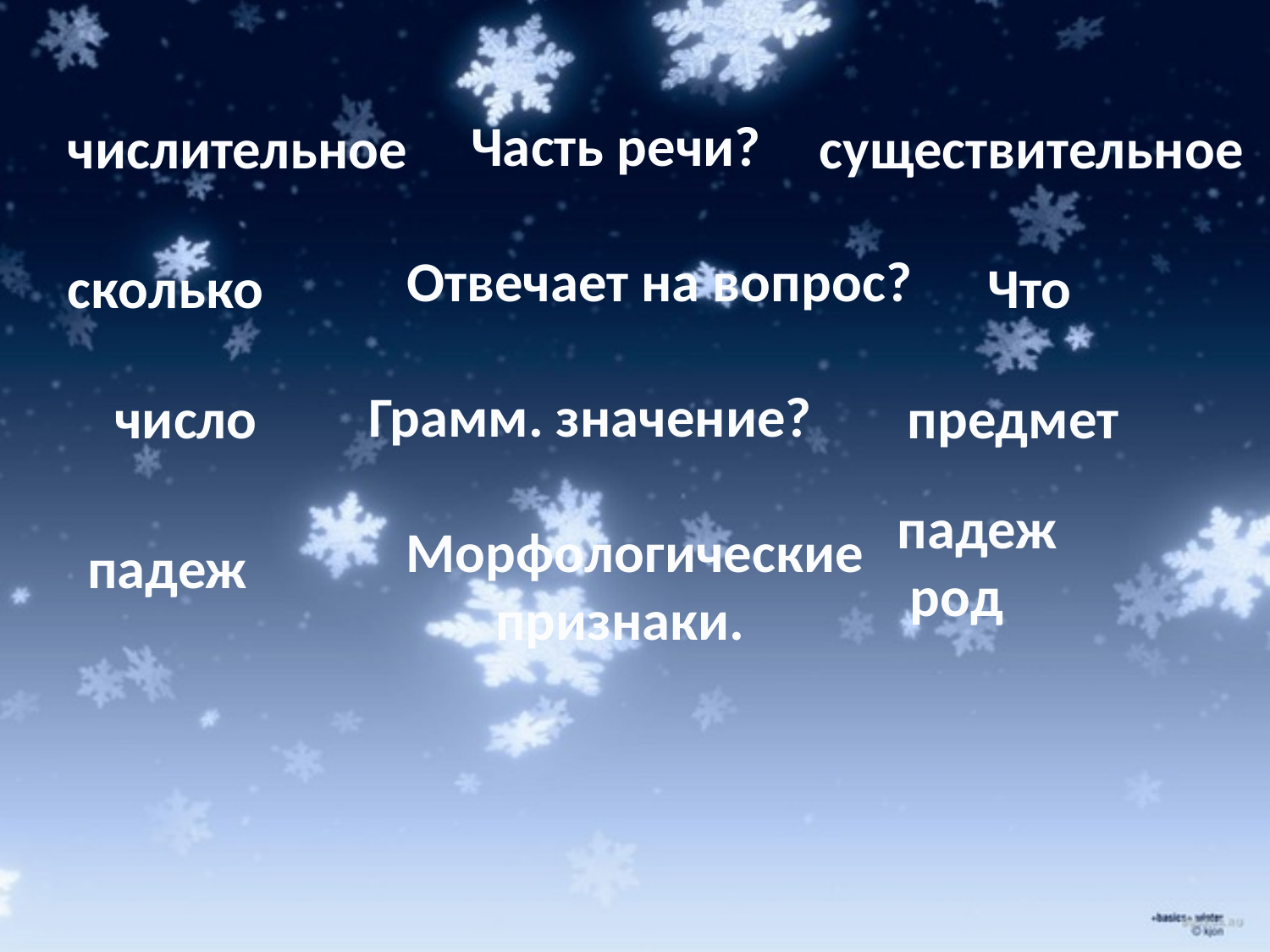

Часть речи?

                               Отвечает на вопрос?

Грамм. значение?

Морфологические
                                      признаки.

числительное
существительное
сколько
Что
 число
предмет
падеж
 род                                                                          число
падеж